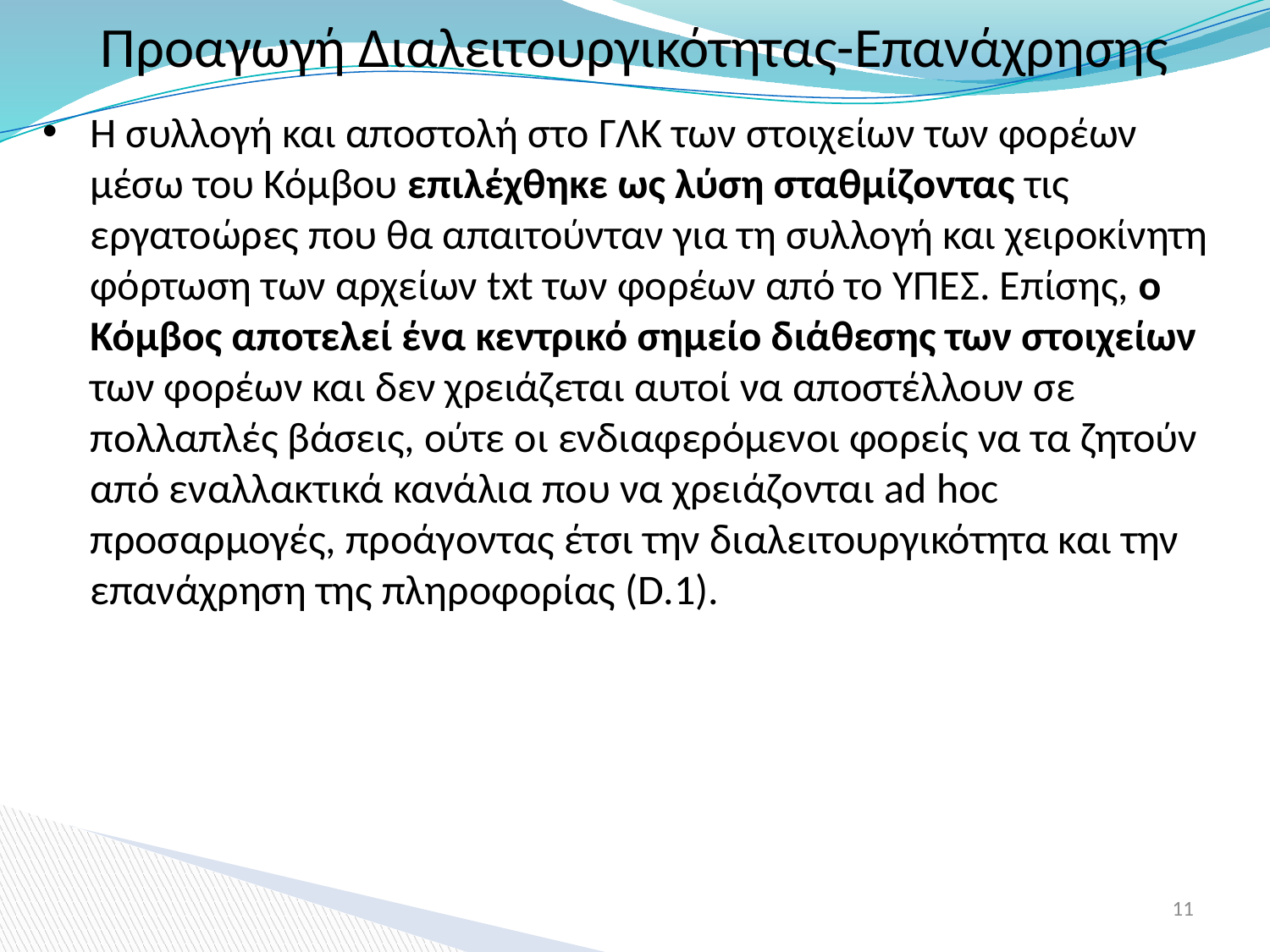

# Προαγωγή Διαλειτουργικότητας-Επανάχρησης
Η συλλογή και αποστολή στο ΓΛΚ των στοιχείων των φορέων μέσω του Κόμβου επιλέχθηκε ως λύση σταθμίζοντας τις εργατοώρες που θα απαιτούνταν για τη συλλογή και χειροκίνητη φόρτωση των αρχείων txt των φορέων από το ΥΠΕΣ. Επίσης, ο Κόμβος αποτελεί ένα κεντρικό σημείο διάθεσης των στοιχείων των φορέων και δεν χρειάζεται αυτοί να αποστέλλουν σε πολλαπλές βάσεις, ούτε οι ενδιαφερόμενοι φορείς να τα ζητούν από εναλλακτικά κανάλια που να χρειάζονται ad hoc προσαρμογές, προάγοντας έτσι την διαλειτουργικότητα και την επανάχρηση της πληροφορίας (D.1).

11